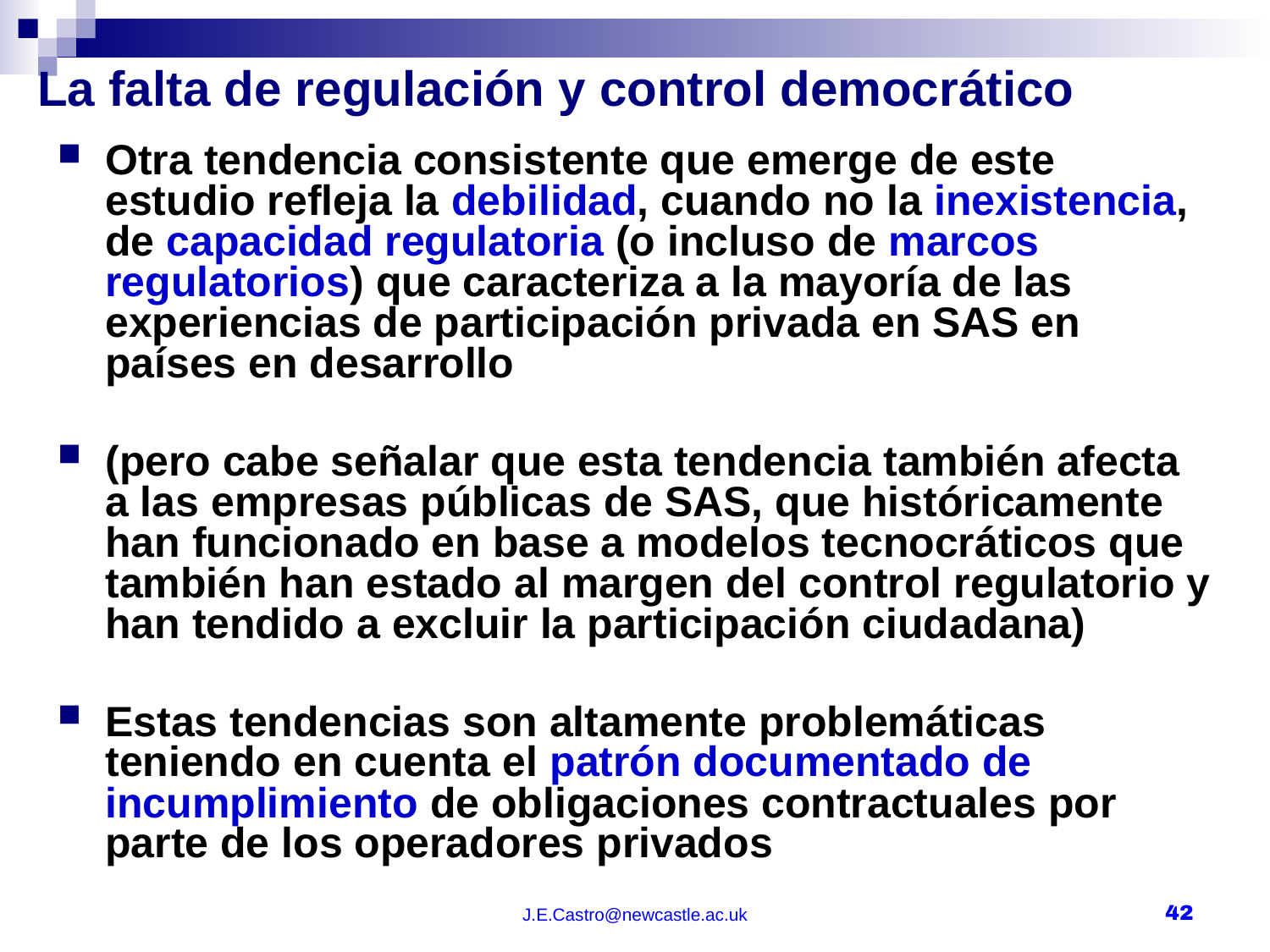

# La falta de regulación y control democrático
Otra tendencia consistente que emerge de este estudio refleja la debilidad, cuando no la inexistencia, de capacidad regulatoria (o incluso de marcos regulatorios) que caracteriza a la mayoría de las experiencias de participación privada en SAS en países en desarrollo

(pero cabe señalar que esta tendencia también afecta a las empresas públicas de SAS, que históricamente han funcionado en base a modelos tecnocráticos que también han estado al margen del control regulatorio y han tendido a excluir la participación ciudadana)

Estas tendencias son altamente problemáticas teniendo en cuenta el patrón documentado de incumplimiento de obligaciones contractuales por parte de los operadores privados
J.E.Castro@newcastle.ac.uk
42